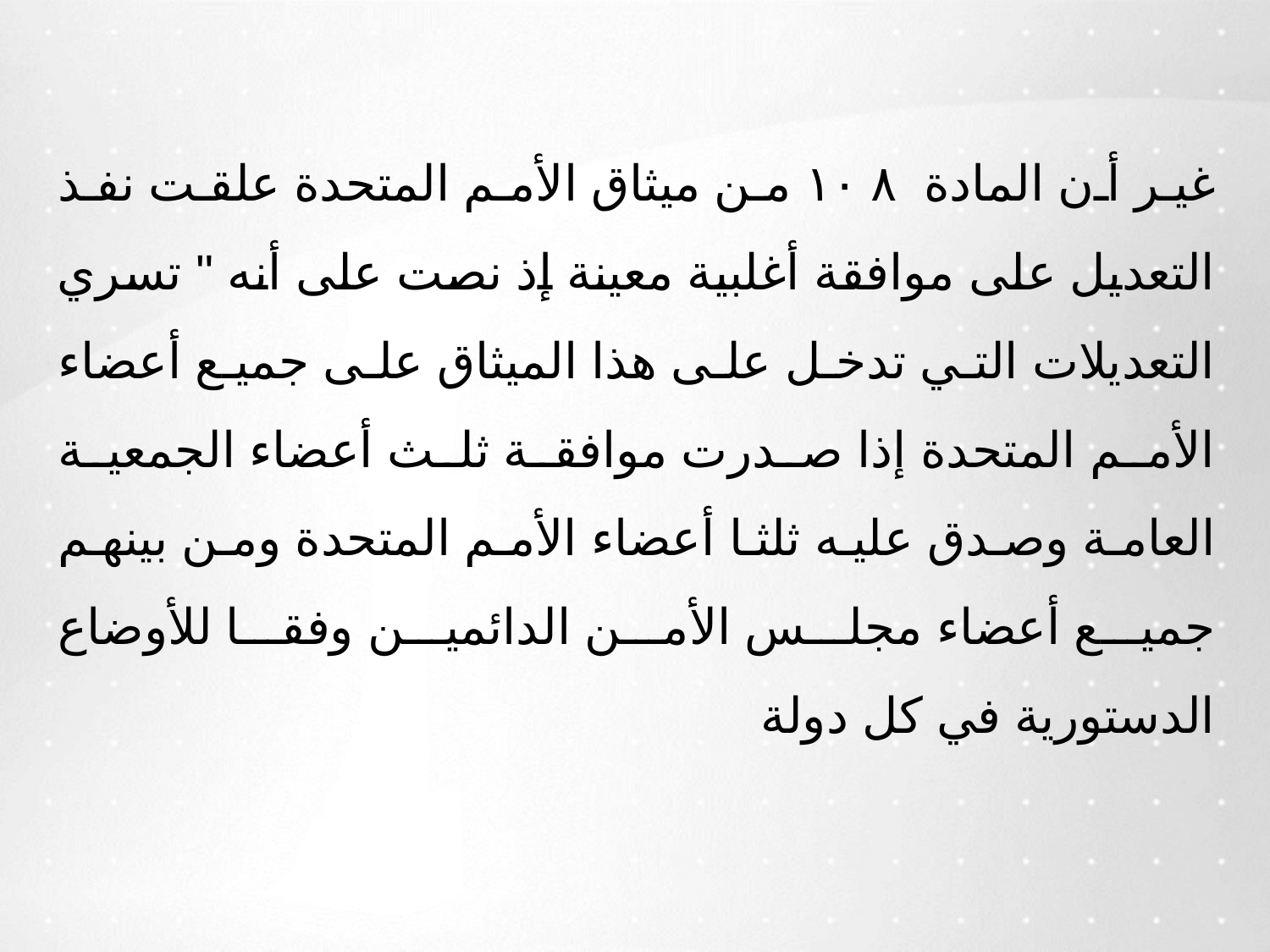

غير أن المادة ۱۰۸ من ميثاق الأمم المتحدة علقت نفذ التعديل على موافقة أغلبية معينة إذ نصت على أنه " تسري التعديلات التي تدخل على هذا الميثاق على جميع أعضاء الأمم المتحدة إذا صدرت موافقة ثلث أعضاء الجمعية العامة وصدق عليه ثلثا أعضاء الأمم المتحدة ومن بينهم جميع أعضاء مجلس الأمن الدائمين وفقا للأوضاع الدستورية في كل دولة